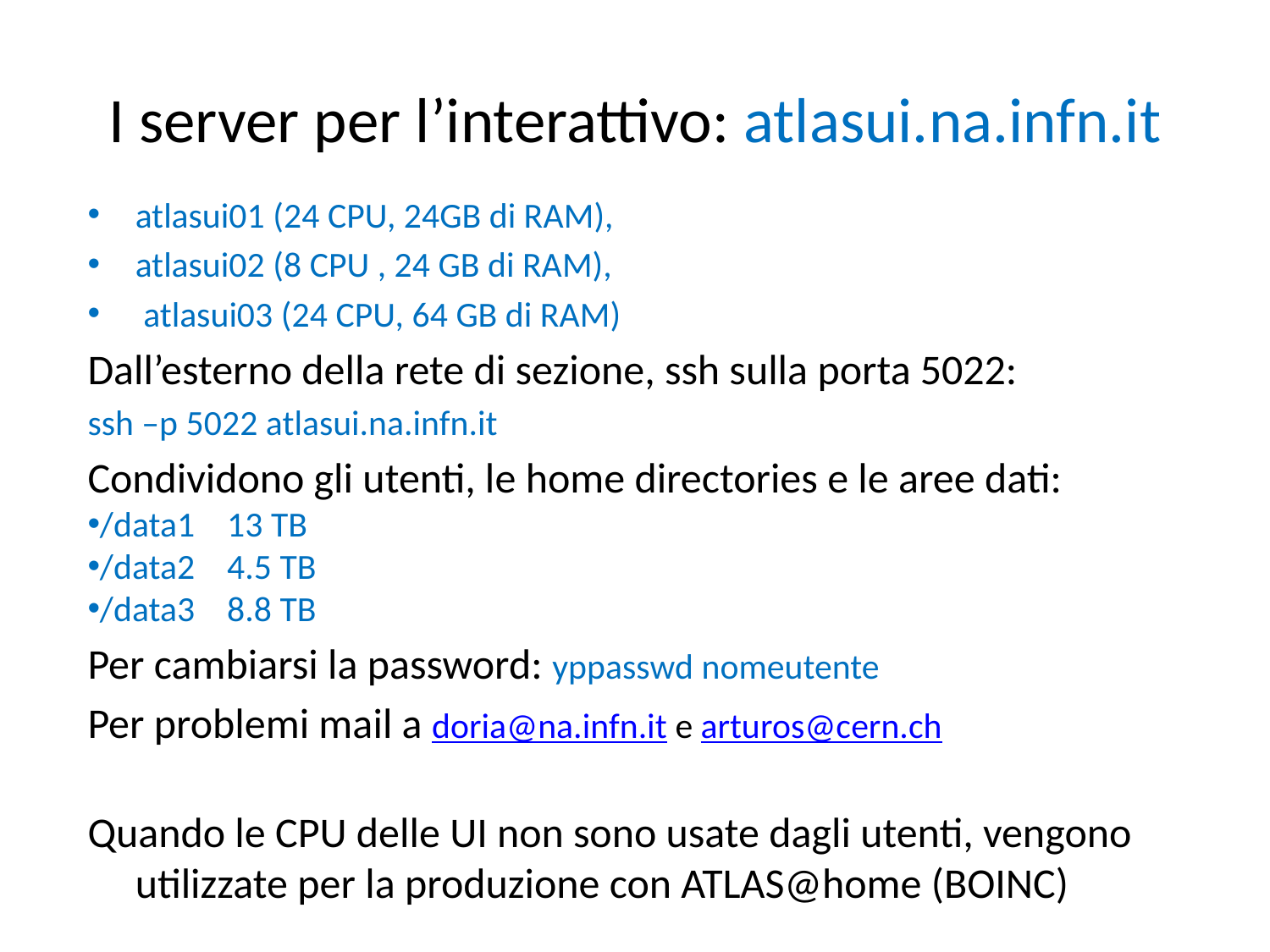

# I server per l’interattivo: atlasui.na.infn.it
atlasui01 (24 CPU, 24GB di RAM),
atlasui02 (8 CPU , 24 GB di RAM),
 atlasui03 (24 CPU, 64 GB di RAM)
Dall’esterno della rete di sezione, ssh sulla porta 5022:
ssh –p 5022 atlasui.na.infn.it
Condividono gli utenti, le home directories e le aree dati:
/data1    13 TB
/data2    4.5 TB
/data3    8.8 TB
Per cambiarsi la password: yppasswd nomeutente
Per problemi mail a doria@na.infn.it e arturos@cern.ch

Quando le CPU delle UI non sono usate dagli utenti, vengono utilizzate per la produzione con ATLAS@home (BOINC)